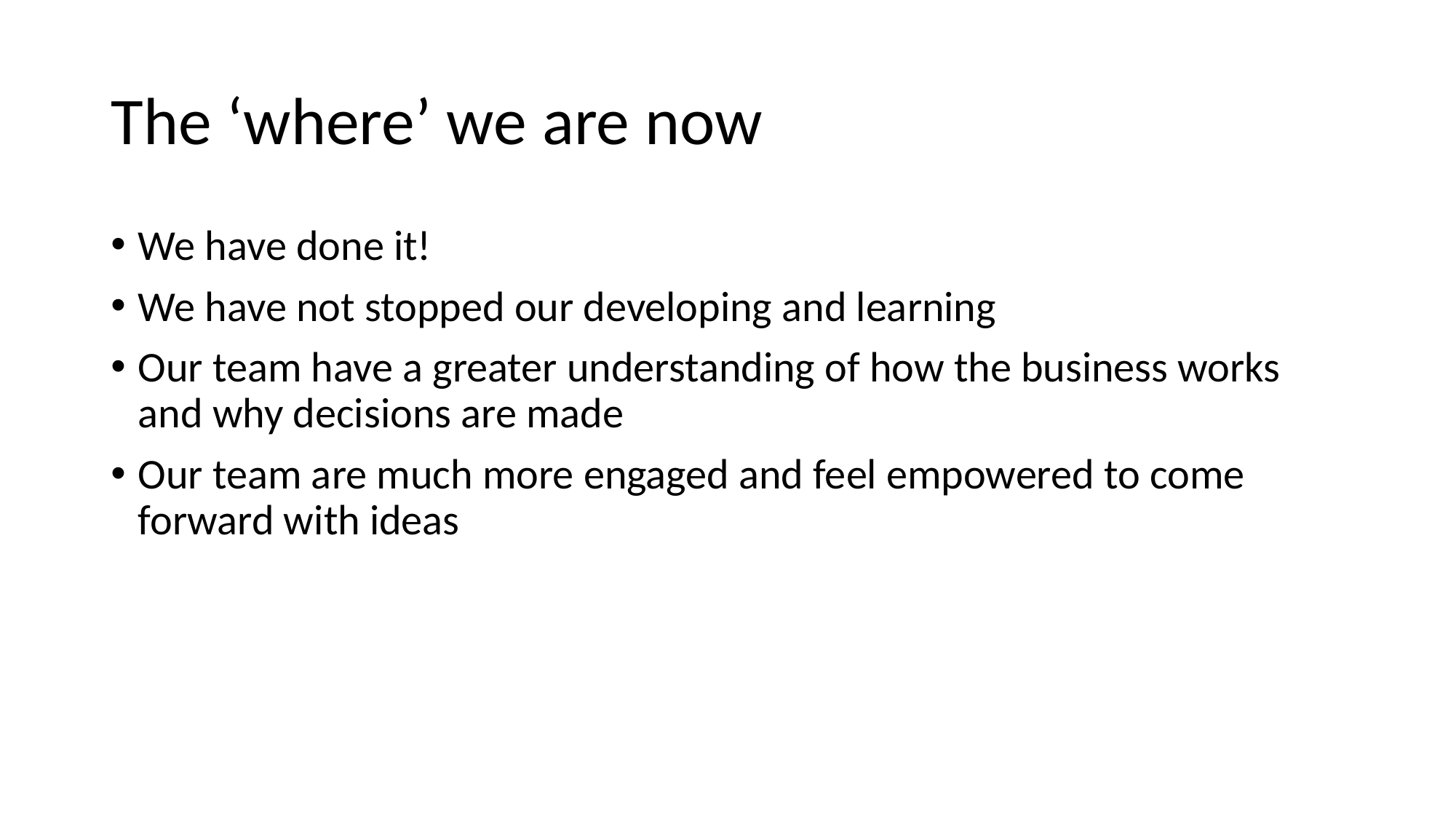

# The ‘where’ we are now
We have done it!
We have not stopped our developing and learning
Our team have a greater understanding of how the business works and why decisions are made
Our team are much more engaged and feel empowered to come forward with ideas